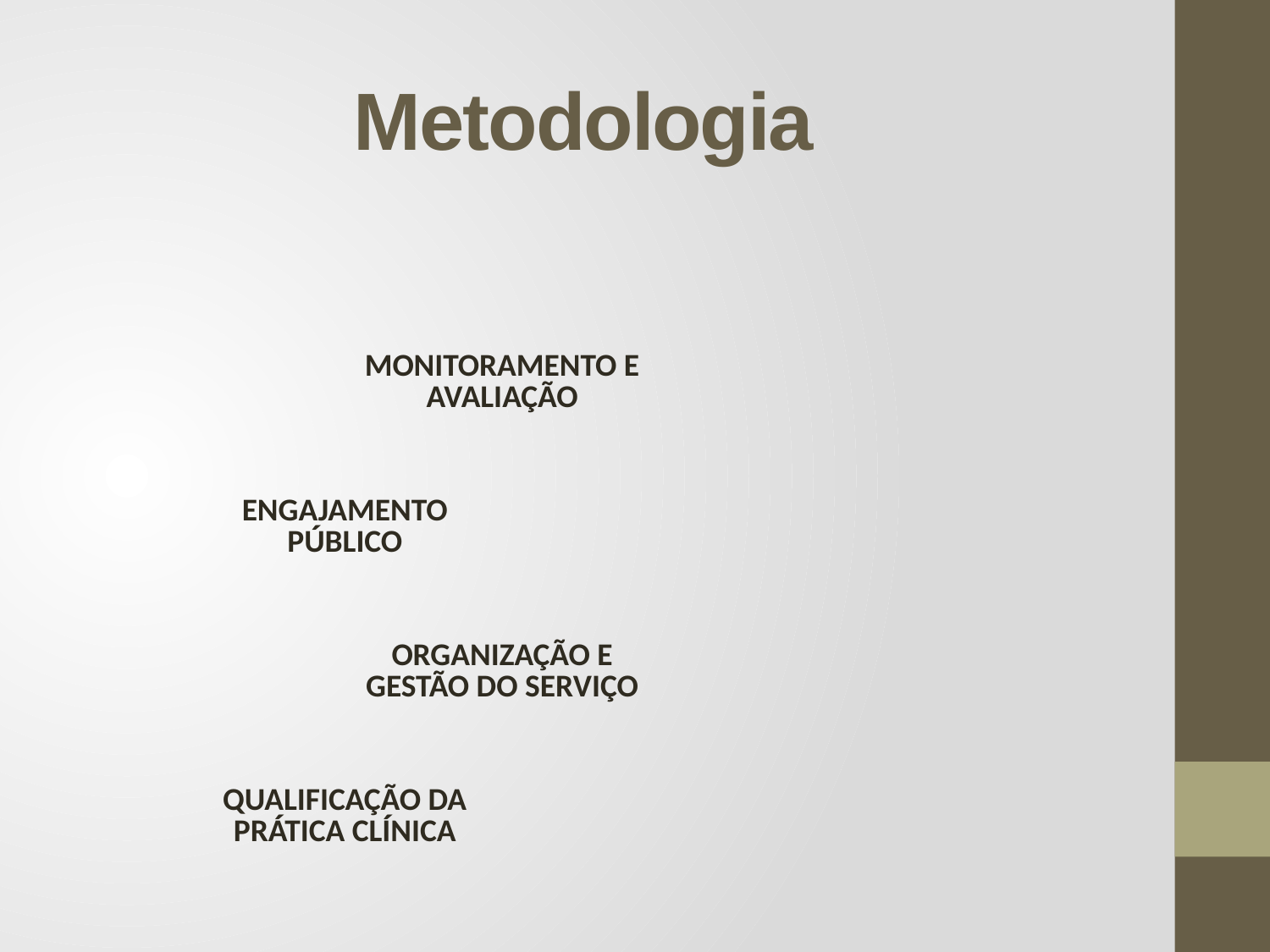

# Metodologia
ENGAJAMENTO PÚBLICO
ORGANIZAÇÃO E GESTÃO DO SERVIÇO
QUALIFICAÇÃO DA PRÁTICA CLÍNICA
MONITORAMENTO E AVALIAÇÃO